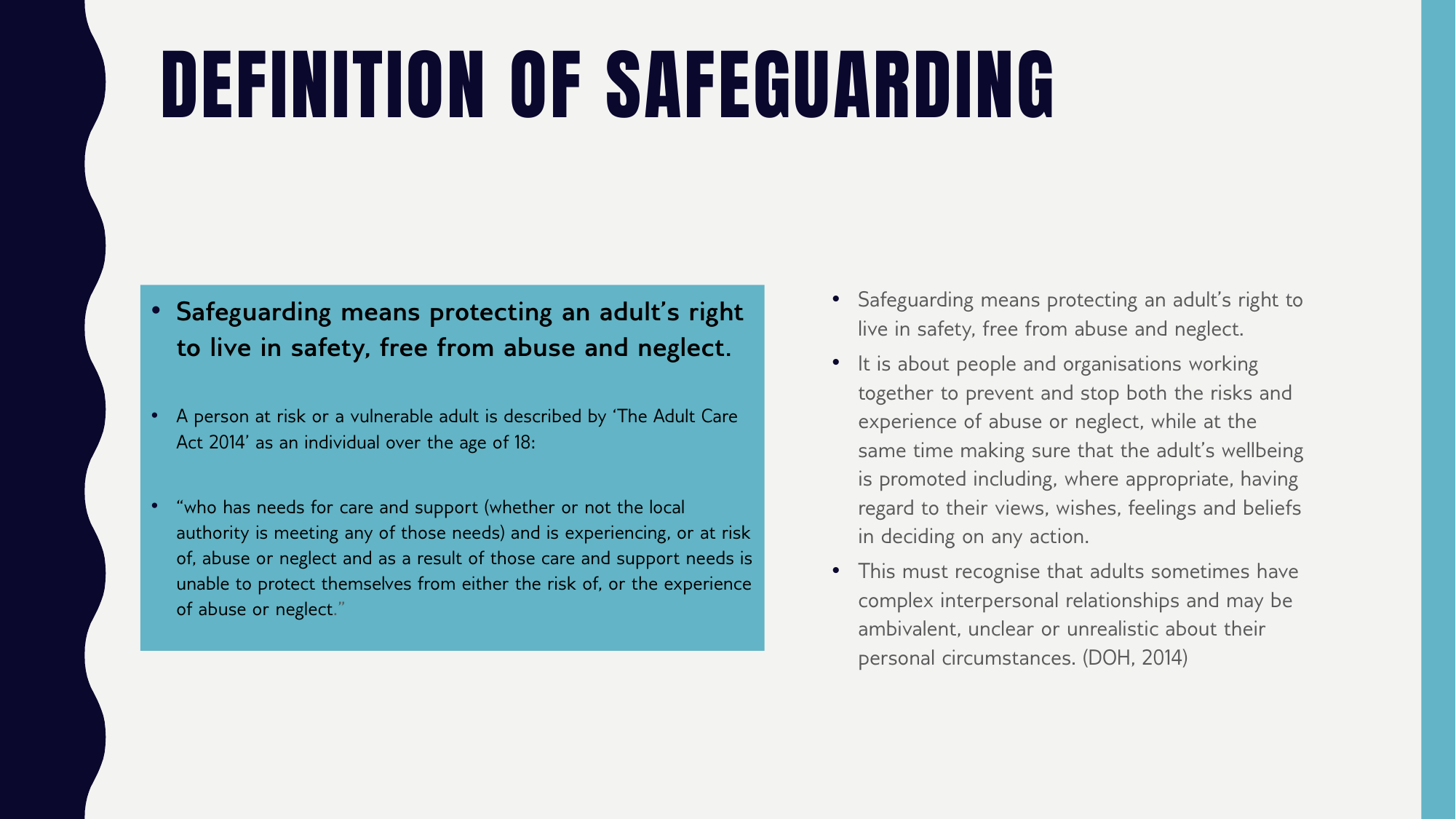

# Definition of Safeguarding
Safeguarding means protecting an adult’s right to live in safety, free from abuse and neglect.
It is about people and organisations working together to prevent and stop both the risks and experience of abuse or neglect, while at the same time making sure that the adult’s wellbeing is promoted including, where appropriate, having regard to their views, wishes, feelings and beliefs in deciding on any action.
This must recognise that adults sometimes have complex interpersonal relationships and may be ambivalent, unclear or unrealistic about their personal circumstances. (DOH, 2014)
Safeguarding means protecting an adult’s right to live in safety, free from abuse and neglect.

A person at risk or a vulnerable adult is described by ‘The Adult Care Act 2014’ as an individual over the age of 18:

“who has needs for care and support (whether or not the local authority is meeting any of those needs) and is experiencing, or at risk of, abuse or neglect and as a result of those care and support needs is unable to protect themselves from either the risk of, or the experience of abuse or neglect.”